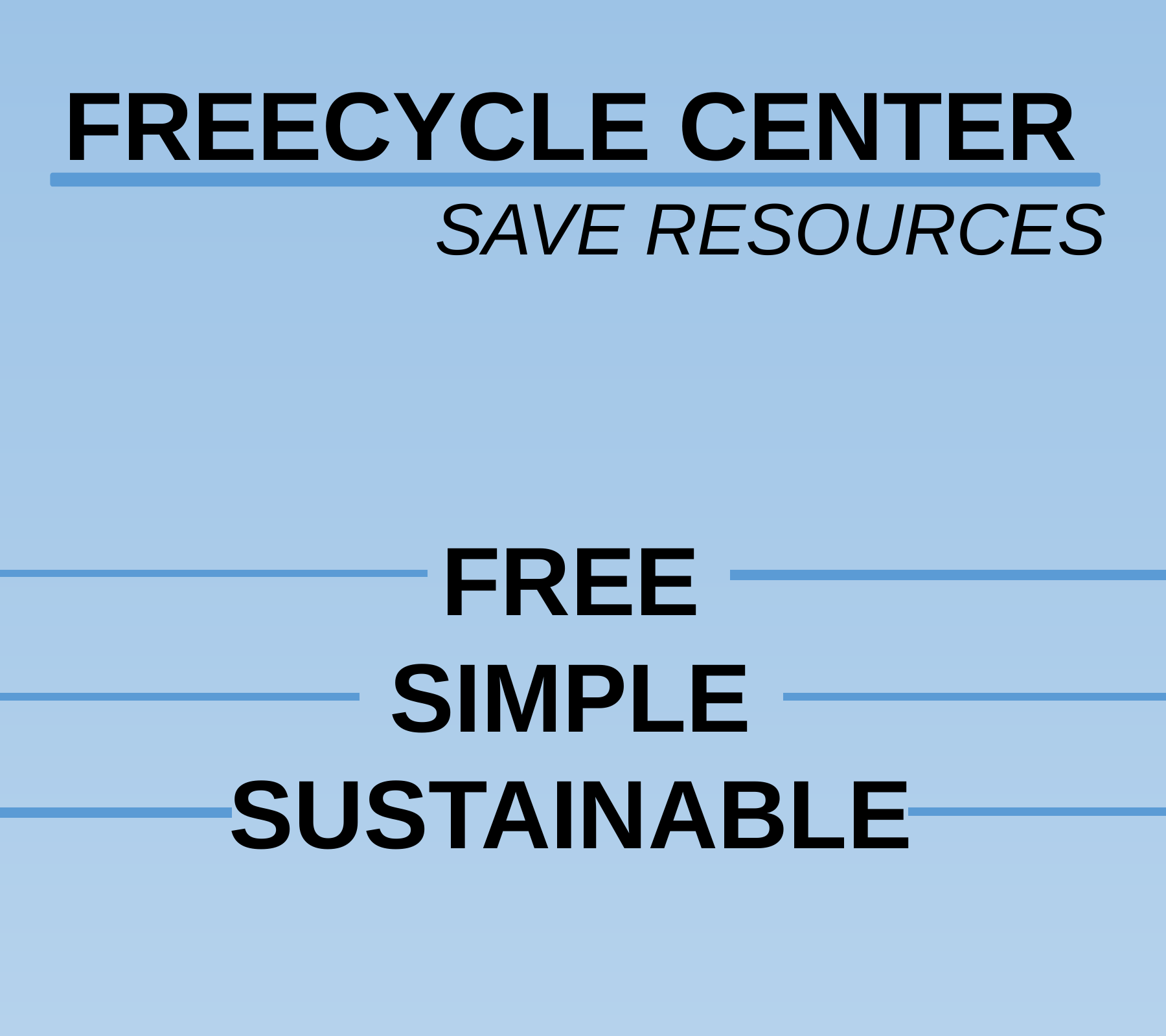

FREECYCLE CENTER

SAVE RESOURCES
FREE
SIMPLE
SUSTAINABLE